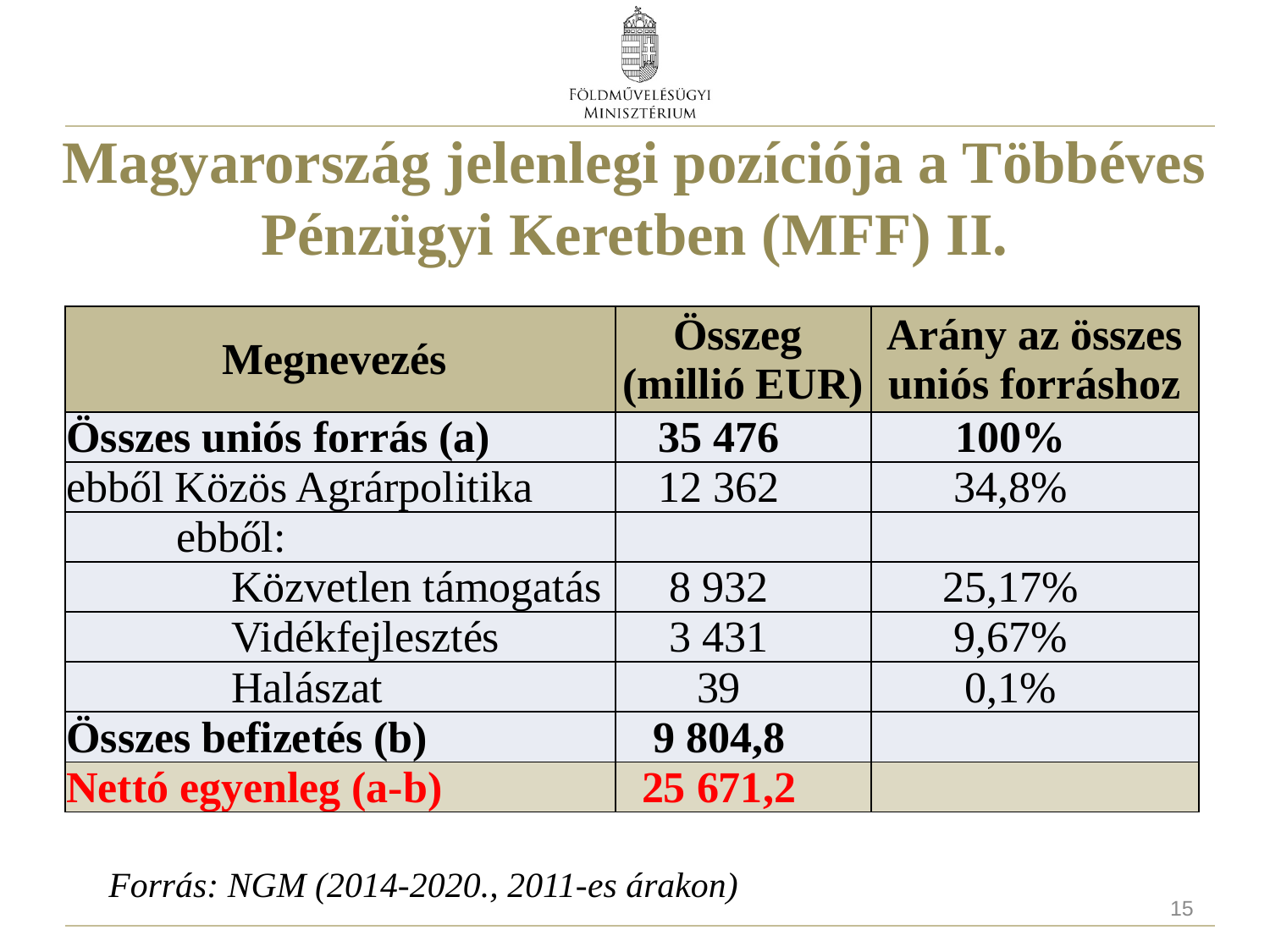

# Magyarország jelenlegi pozíciója a Többéves Pénzügyi Keretben (MFF) II.
| Megnevezés | Összeg (millió EUR) | Arány az összes uniós forráshoz |
| --- | --- | --- |
| Összes uniós forrás (a) | 35 476 | 100% |
| ebből Közös Agrárpolitika | 12 362 | 34,8% |
| ebből: |  |  |
| Közvetlen támogatás | 8 932 | 25,17% |
| Vidékfejlesztés | 3 431 | 9,67% |
| Halászat | 39 | 0,1% |
| Összes befizetés (b) | 9 804,8 |  |
| Nettó egyenleg (a-b) | 25 671,2 |  |
Forrás: NGM (2014-2020., 2011-es árakon)
15